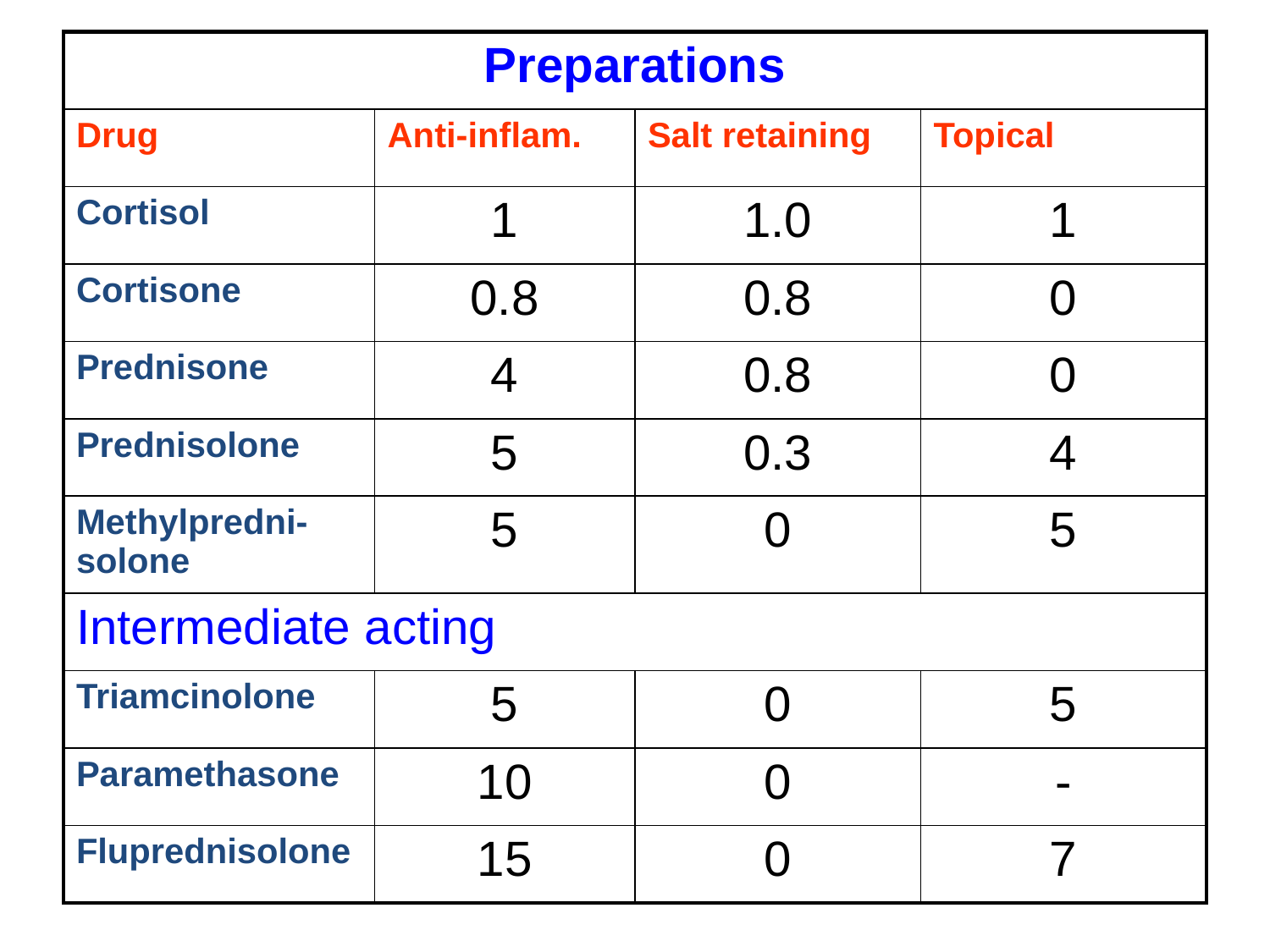

| Preparations |  |  |  |
| --- | --- | --- | --- |
| Drug | Anti-inflam. | Salt retaining | Topical |
| Cortisol | 1 | 1.0 | 1 |
| Cortisone | 0.8 | 0.8 | 0 |
| Prednisone | 4 | 0.8 | 0 |
| Prednisolone | 5 | 0.3 | 4 |
| Methylpredni- solone | 5 | 0 | 5 |
| Intermediate acting |  |  |  |
| Triamcinolone | 5 | 0 | 5 |
| Paramethasone | 10 | 0 | - |
| Fluprednisolone | 15 | 0 | 7 |